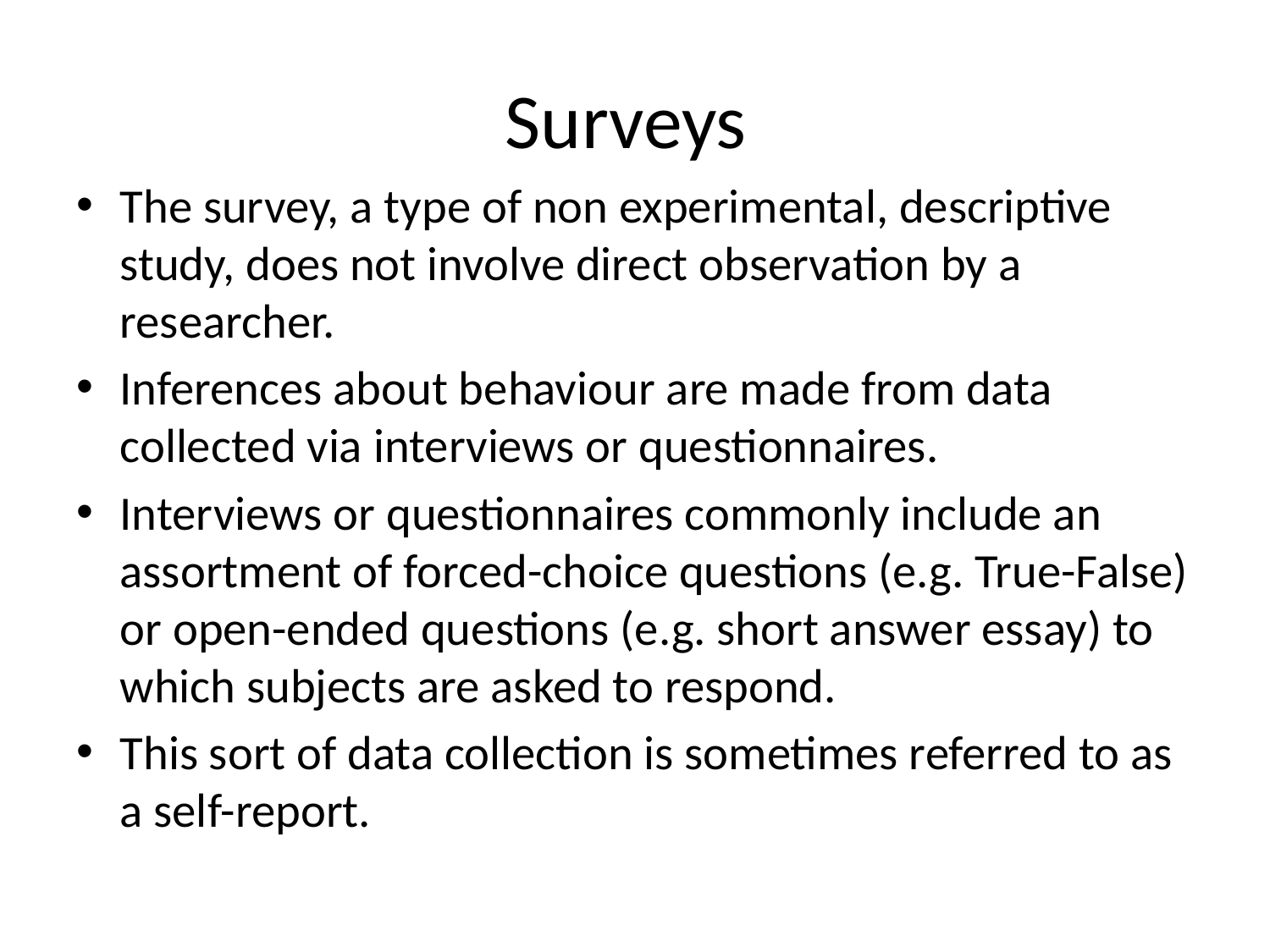

# Surveys
The survey, a type of non experimental, descriptive study, does not involve direct observation by a researcher.
Inferences about behaviour are made from data collected via interviews or questionnaires.
Interviews or questionnaires commonly include an assortment of forced-choice questions (e.g. True-False) or open-ended questions (e.g. short answer essay) to which subjects are asked to respond.
This sort of data collection is sometimes referred to as a self-report.